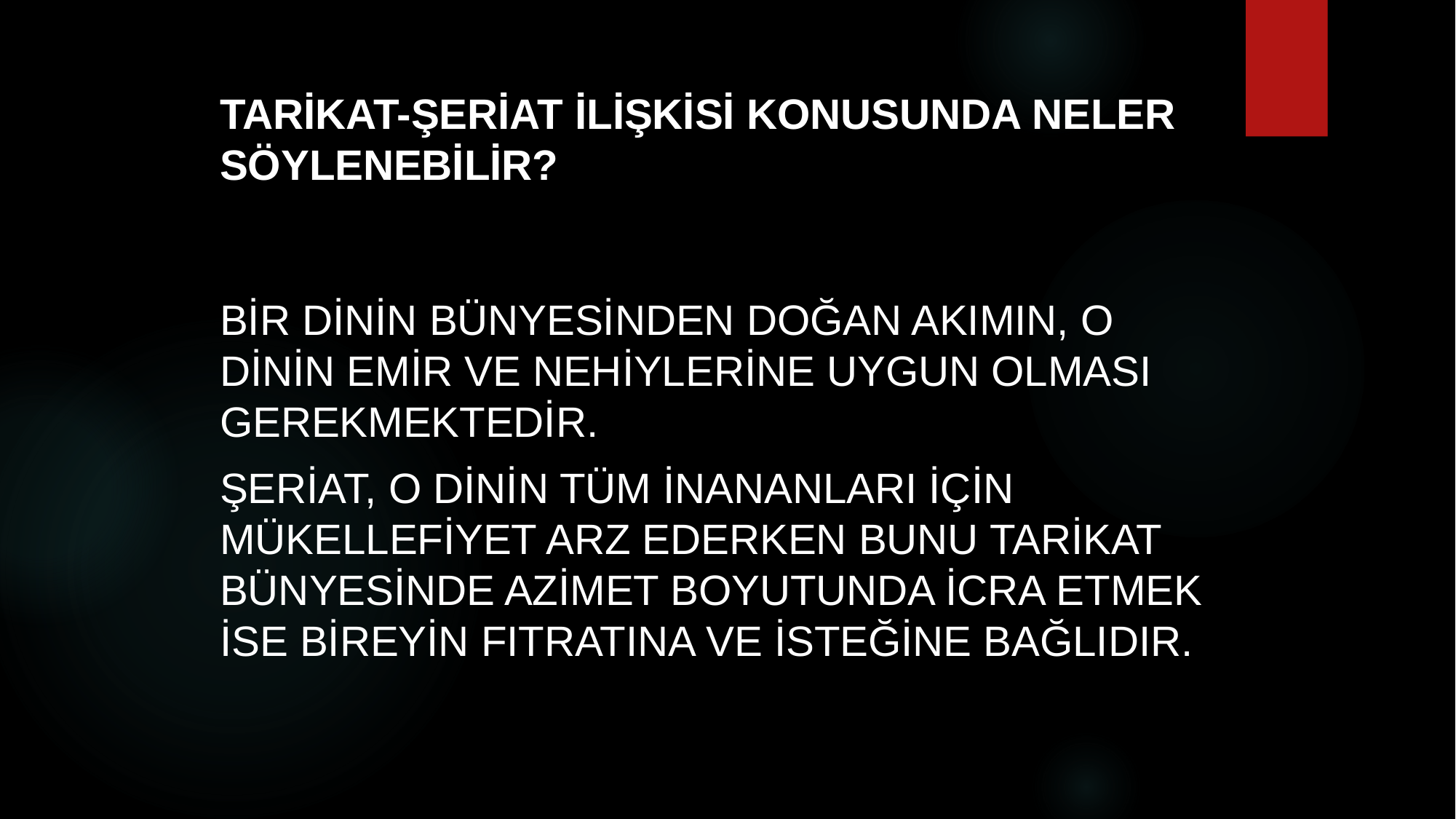

# Tarikat-şeriat ilişkisi konusunda neler söylenebilir?

bir dinin bünyesinden doğan akımın, o dinin emir ve nehiylerine uygun olması gerekmektedir.
Şeriat, o dinin tüm inananları için mükellefiyet arz ederken bunu tarikat bünyesinde azimet boyutunda icra etmek ise bireyin fıtratına ve isteğine bağlıdır.